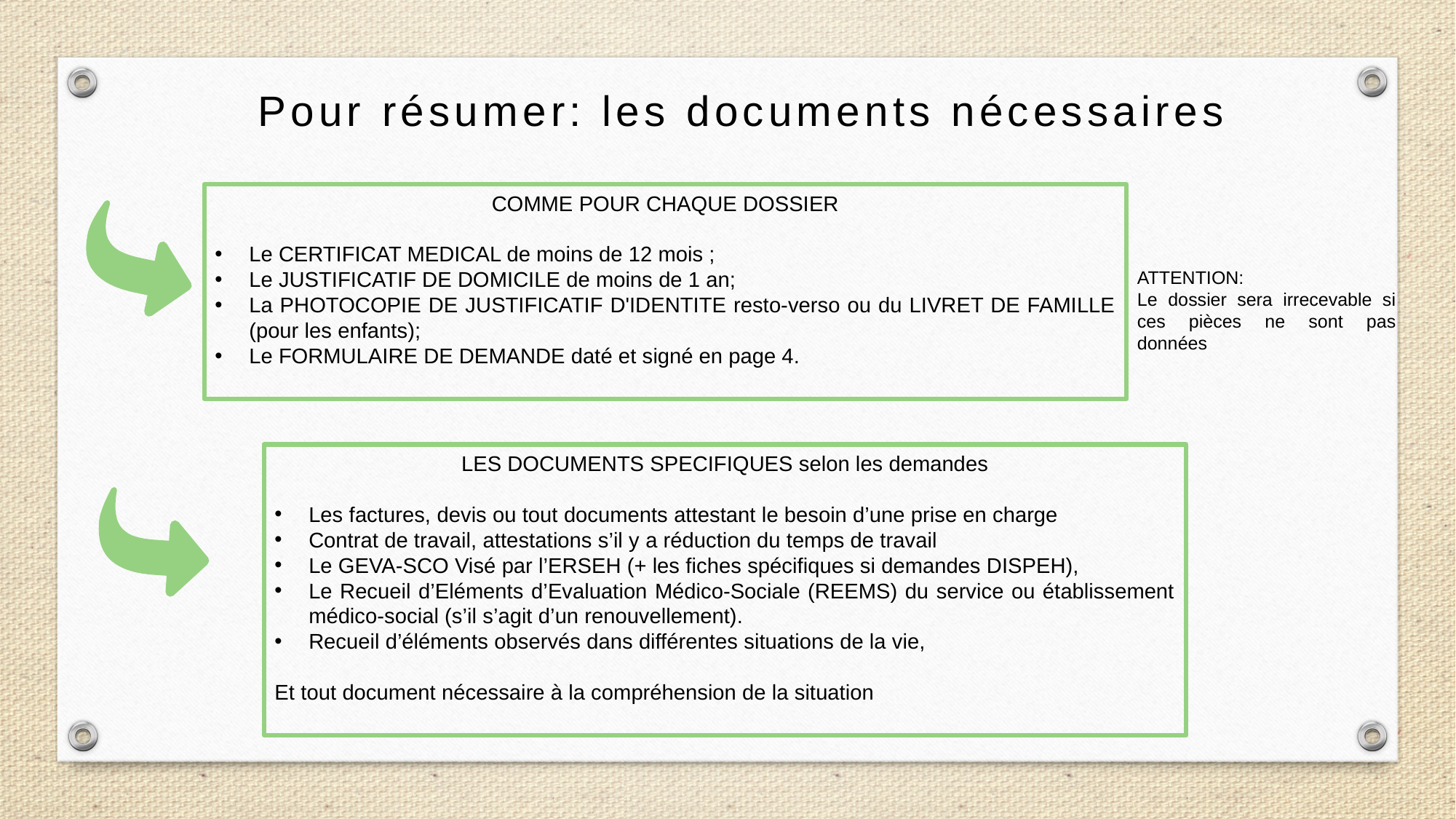

Pour résumer: les documents nécessaires
COMME POUR CHAQUE DOSSIER

Le CERTIFICAT MEDICAL de moins de 12 mois ;
Le JUSTIFICATIF DE DOMICILE de moins de 1 an;
La PHOTOCOPIE DE JUSTIFICATIF D'IDENTITE resto-verso ou du LIVRET DE FAMILLE (pour les enfants);
Le FORMULAIRE DE DEMANDE daté et signé en page 4.

ATTENTION:
Le dossier sera irrecevable si ces pièces ne sont pas données
LES DOCUMENTS SPECIFIQUES selon les demandes

Les factures, devis ou tout documents attestant le besoin d’une prise en charge
Contrat de travail, attestations s’il y a réduction du temps de travail
Le GEVA-SCO Visé par l’ERSEH (+ les fiches spécifiques si demandes DISPEH),
Le Recueil d’Eléments d’Evaluation Médico-Sociale (REEMS) du service ou établissement médico-social (s’il s’agit d’un renouvellement).
Recueil d’éléments observés dans différentes situations de la vie,

Et tout document nécessaire à la compréhension de la situation